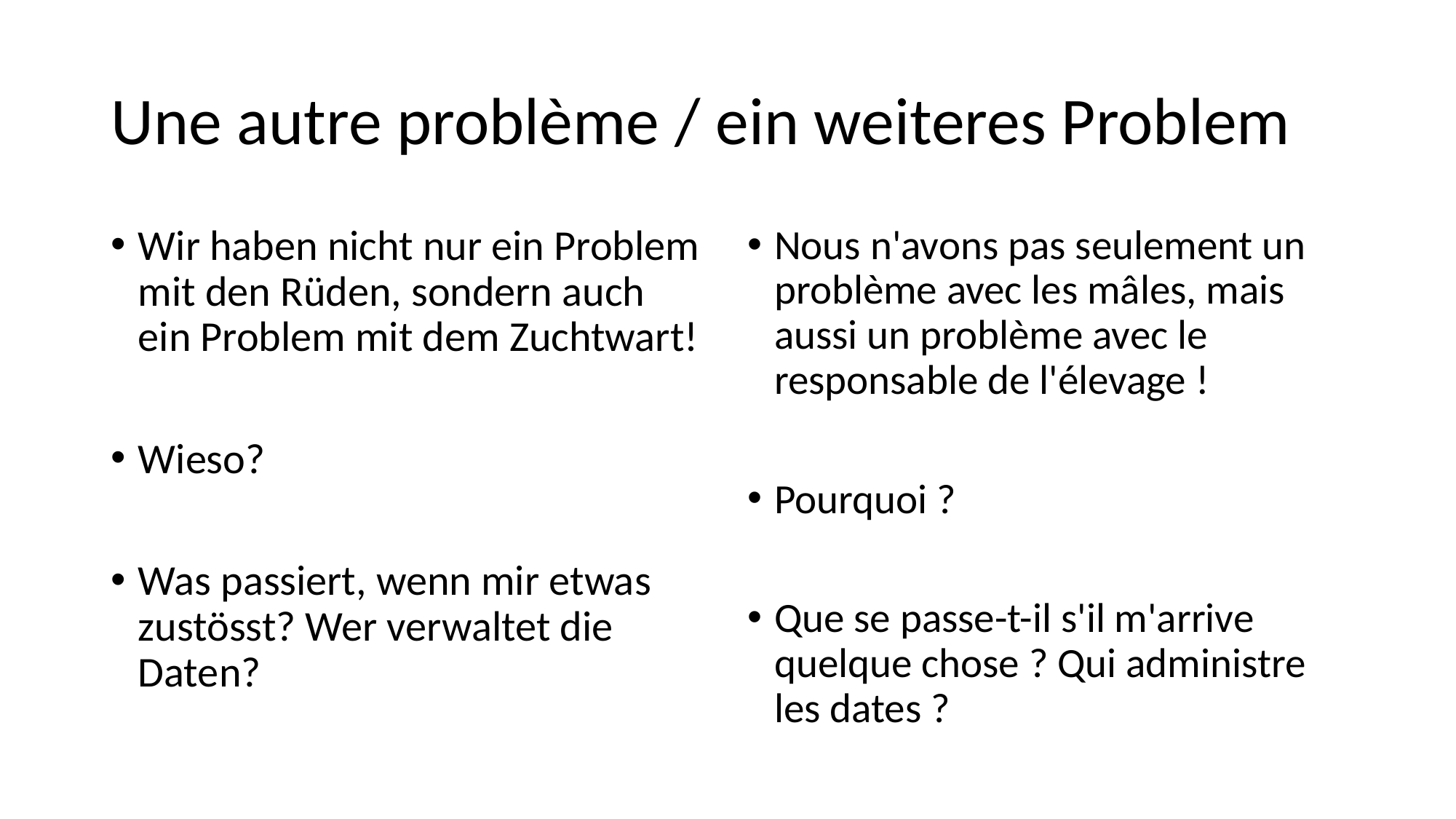

# Une autre problème / ein weiteres Problem
Wir haben nicht nur ein Problem mit den Rüden, sondern auch ein Problem mit dem Zuchtwart!

Wieso?

Was passiert, wenn mir etwas zustösst? Wer verwaltet die Daten?
Nous n'avons pas seulement un problème avec les mâles, mais aussi un problème avec le responsable de l'élevage !

Pourquoi ?

Que se passe-t-il s'il m'arrive quelque chose ? Qui administre les dates ?